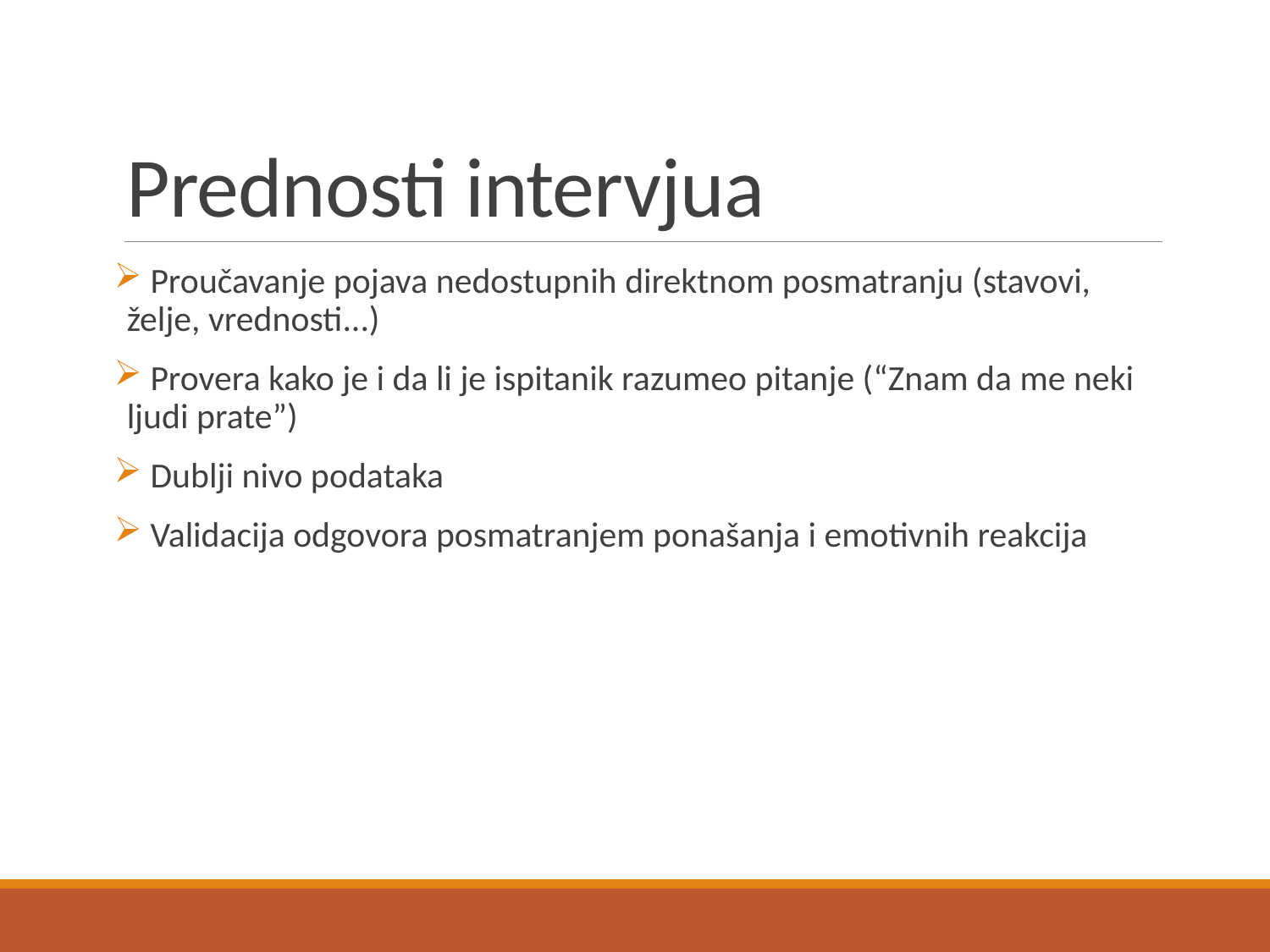

# Prednosti intervjua
 Proučavanje pojava nedostupnih direktnom posmatranju (stavovi, želje, vrednosti...)
 Provera kako je i da li je ispitanik razumeo pitanje (“Znam da me neki ljudi prate”)
 Dublji nivo podataka
 Validacija odgovora posmatranjem ponašanja i emotivnih reakcija